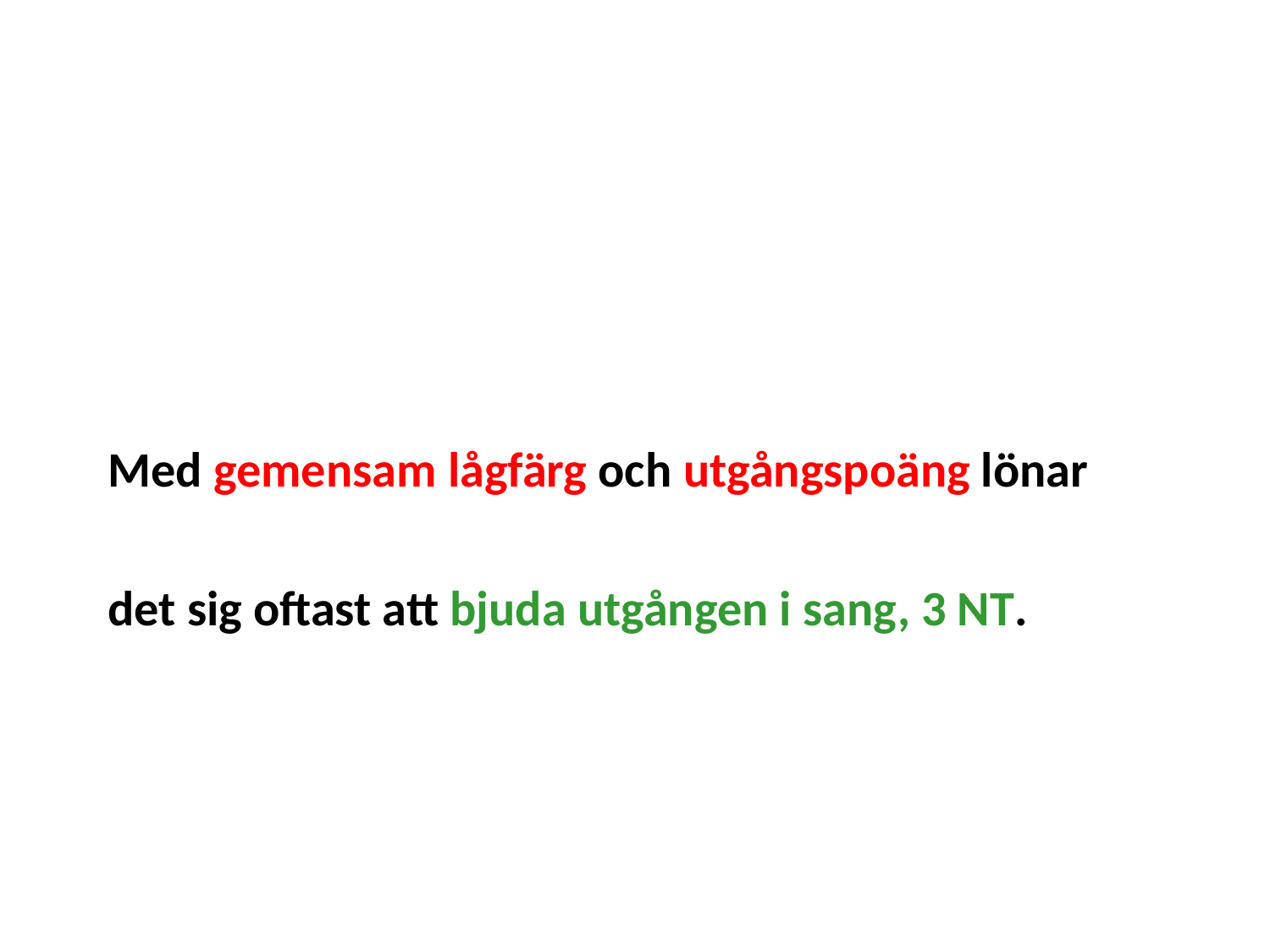

#

Med gemensam lågfärg och utgångspoäng lönar

det sig oftast att bjuda utgången i sang, 3 NT.